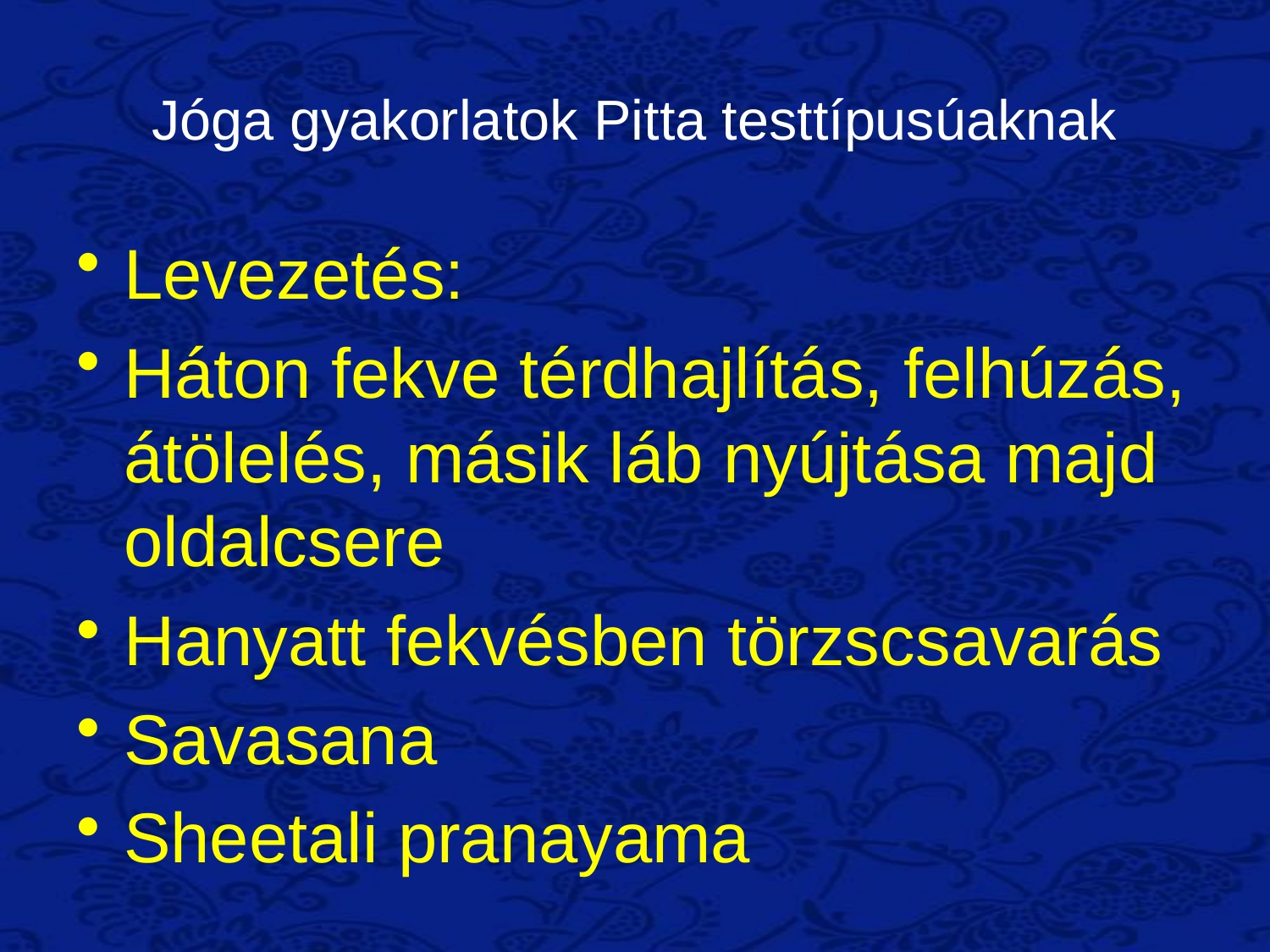

# Jóga gyakorlatok Pitta testtípusúaknak
Levezetés:
Háton fekve térdhajlítás, felhúzás, átölelés, másik láb nyújtása majd oldalcsere
Hanyatt fekvésben törzscsavarás
Savasana
Sheetali pranayama